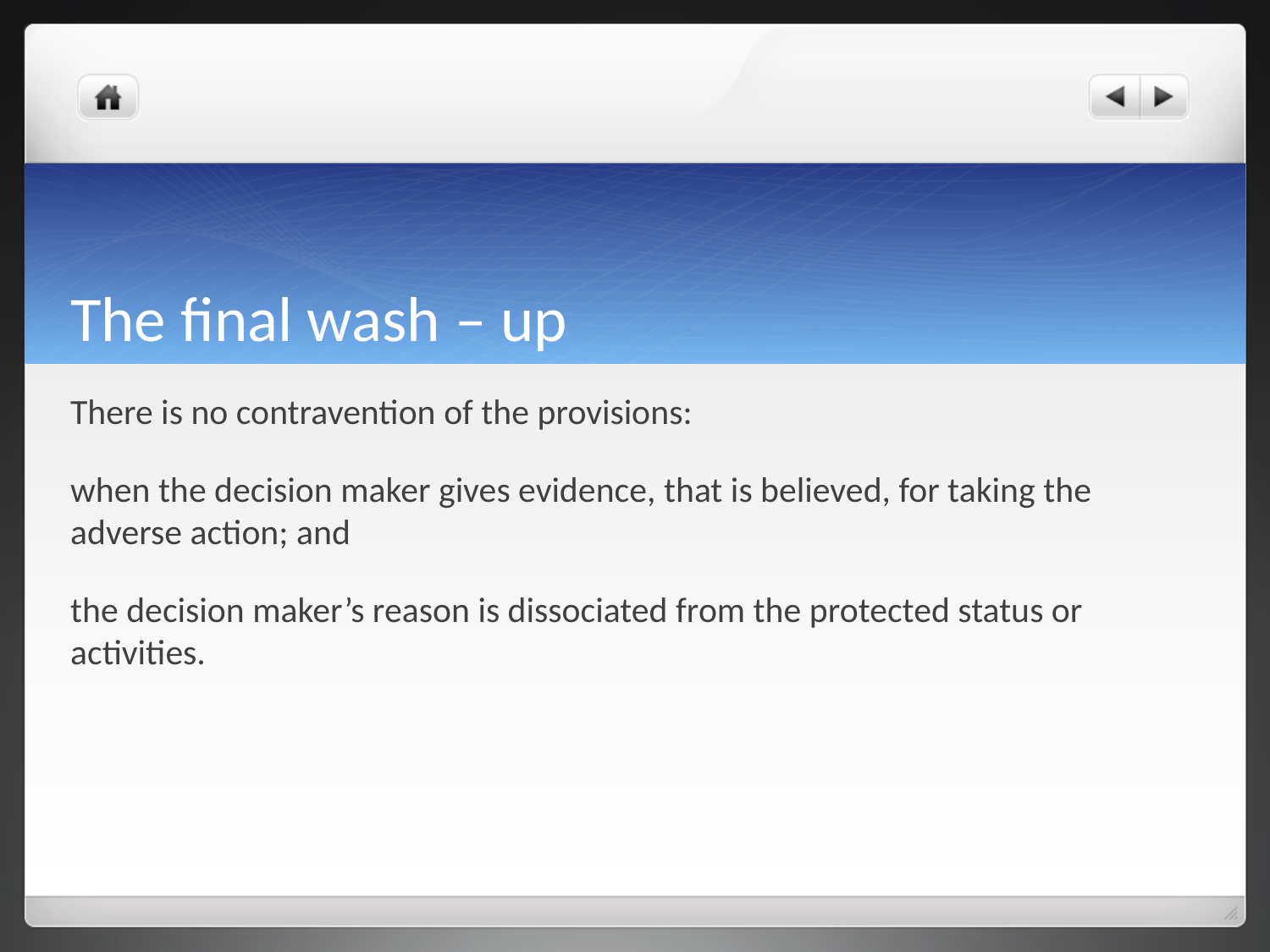

# The final wash – up
There is no contravention of the provisions:
when the decision maker gives evidence, that is believed, for taking the adverse action; and
the decision maker’s reason is dissociated from the protected status or activities.